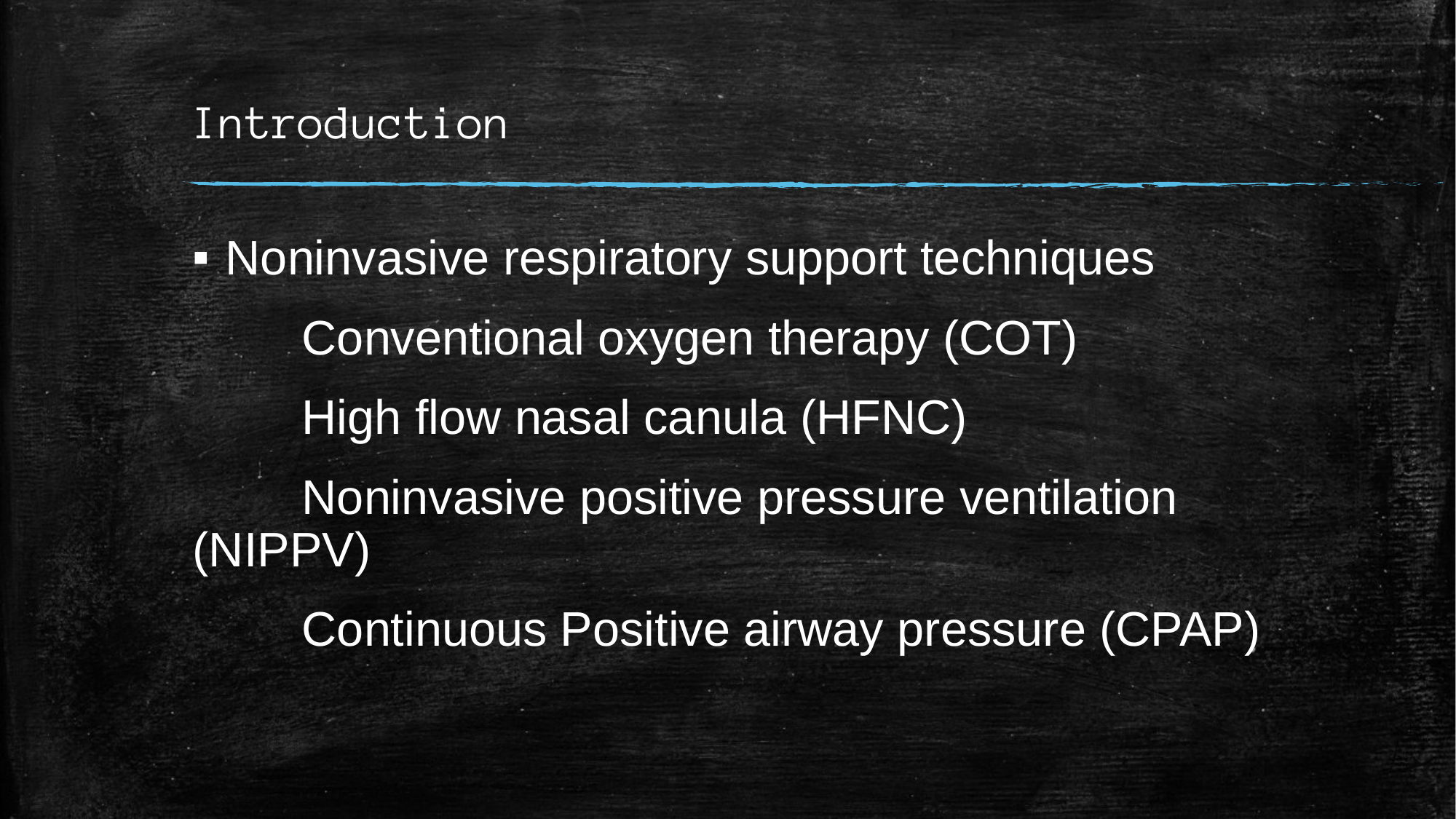

# Introduction
Noninvasive respiratory support techniques
	Conventional oxygen therapy (COT)
	High flow nasal canula (HFNC)
	Noninvasive positive pressure ventilation (NIPPV)
	Continuous Positive airway pressure (CPAP)